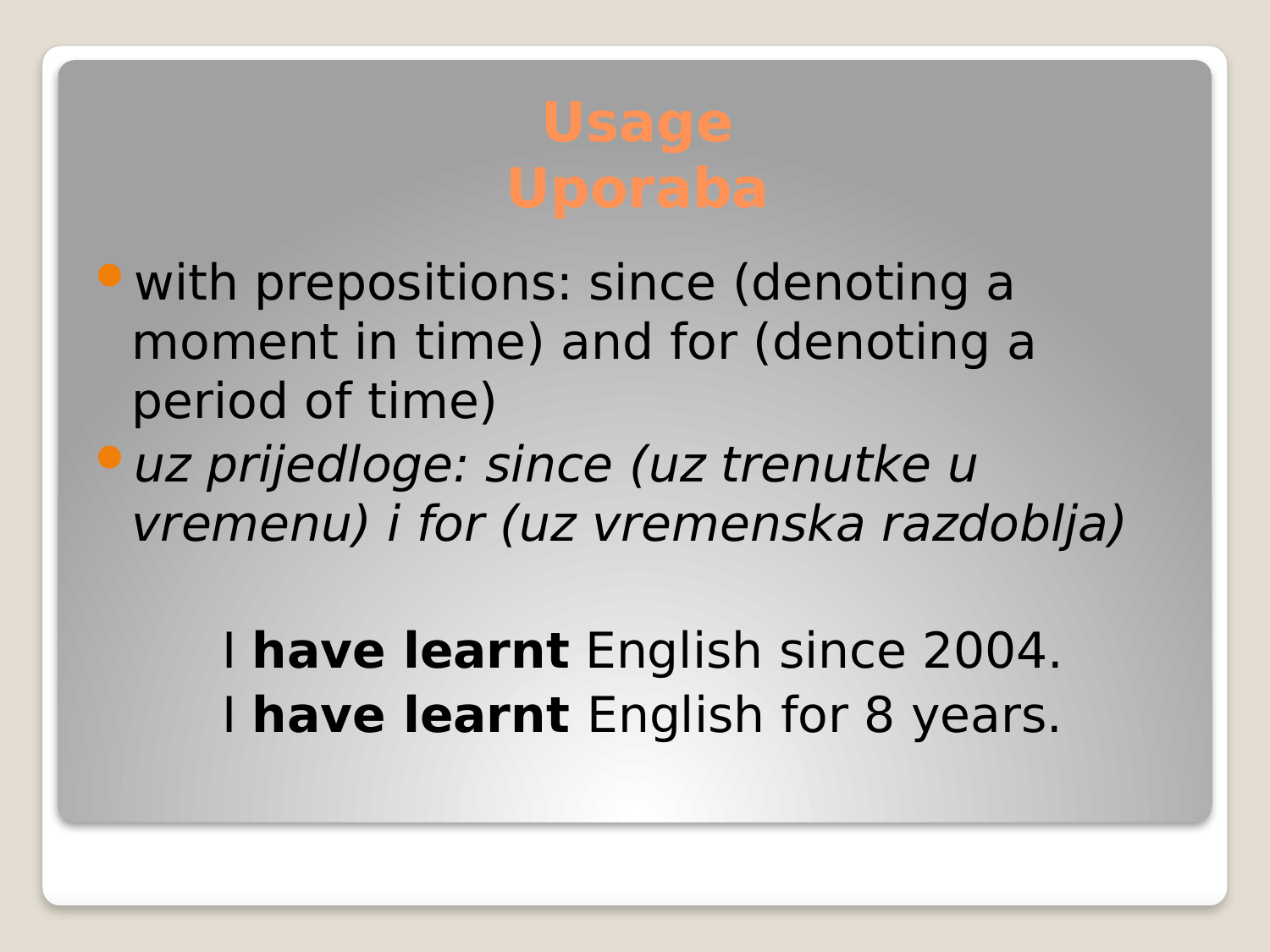

# Usage Uporaba
with prepositions: since (denoting a moment in time) and for (denoting a period of time)
uz prijedloge: since (uz trenutke u vremenu) i for (uz vremenska razdoblja)

	I have learnt English since 2004.
	I have learnt English for 8 years.